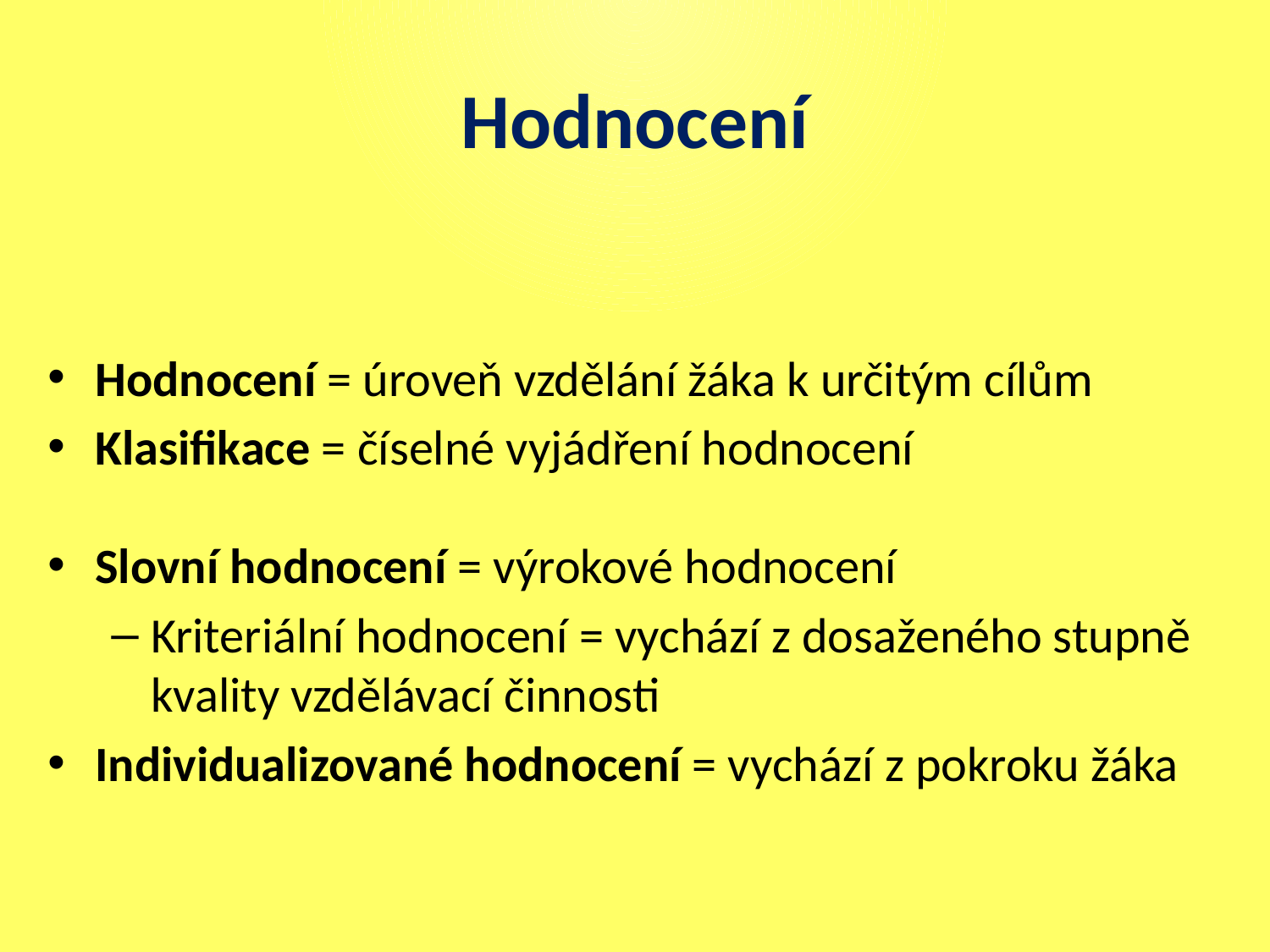

# Hodnocení
Hodnocení = úroveň vzdělání žáka k určitým cílům
Klasifikace = číselné vyjádření hodnocení

Slovní hodnocení = výrokové hodnocení
Kriteriální hodnocení = vychází z dosaženého stupně kvality vzdělávací činnosti
Individualizované hodnocení = vychází z pokroku žáka